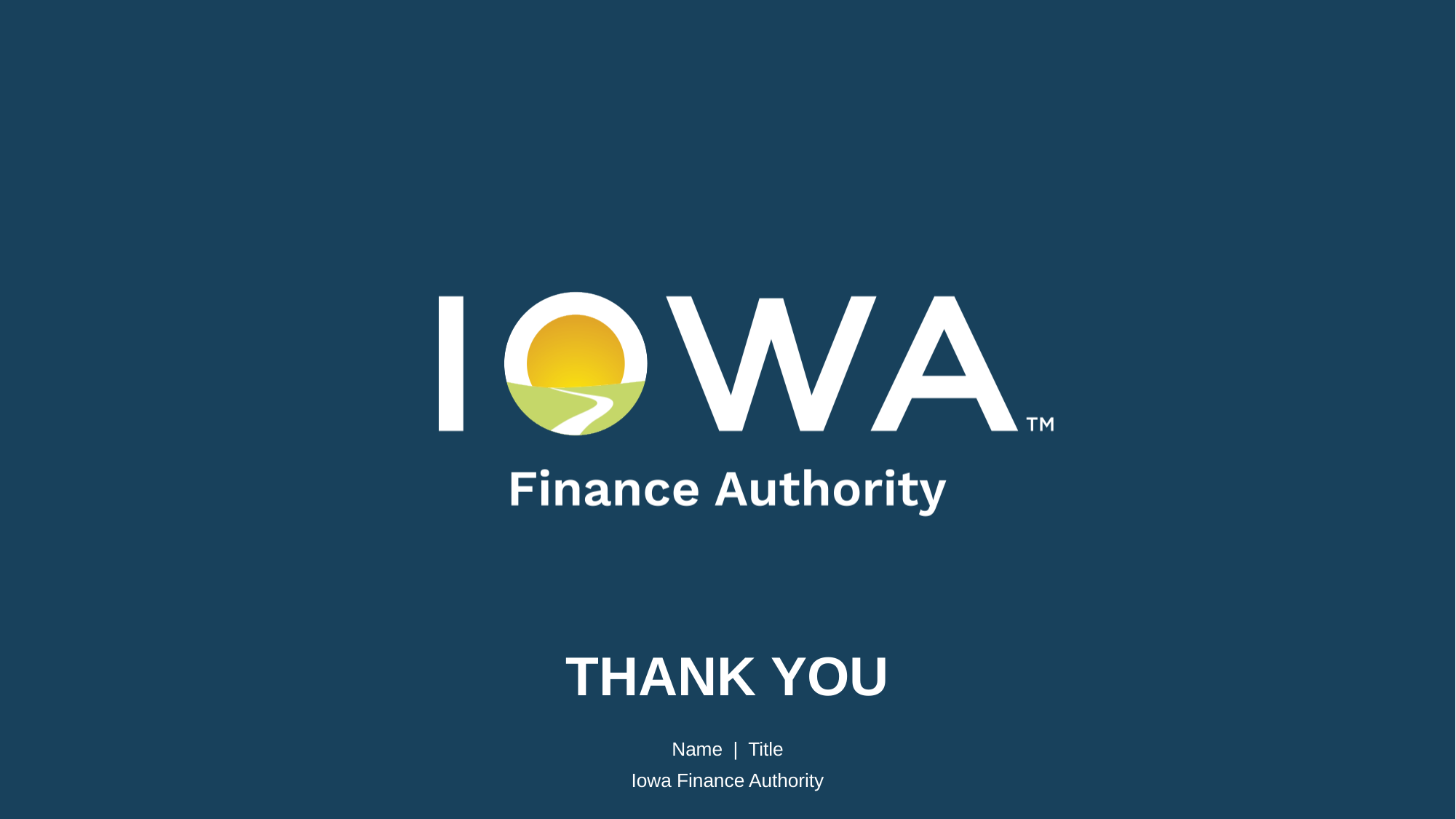

# THANK YOU
Name  |  Title
Iowa Finance Authority